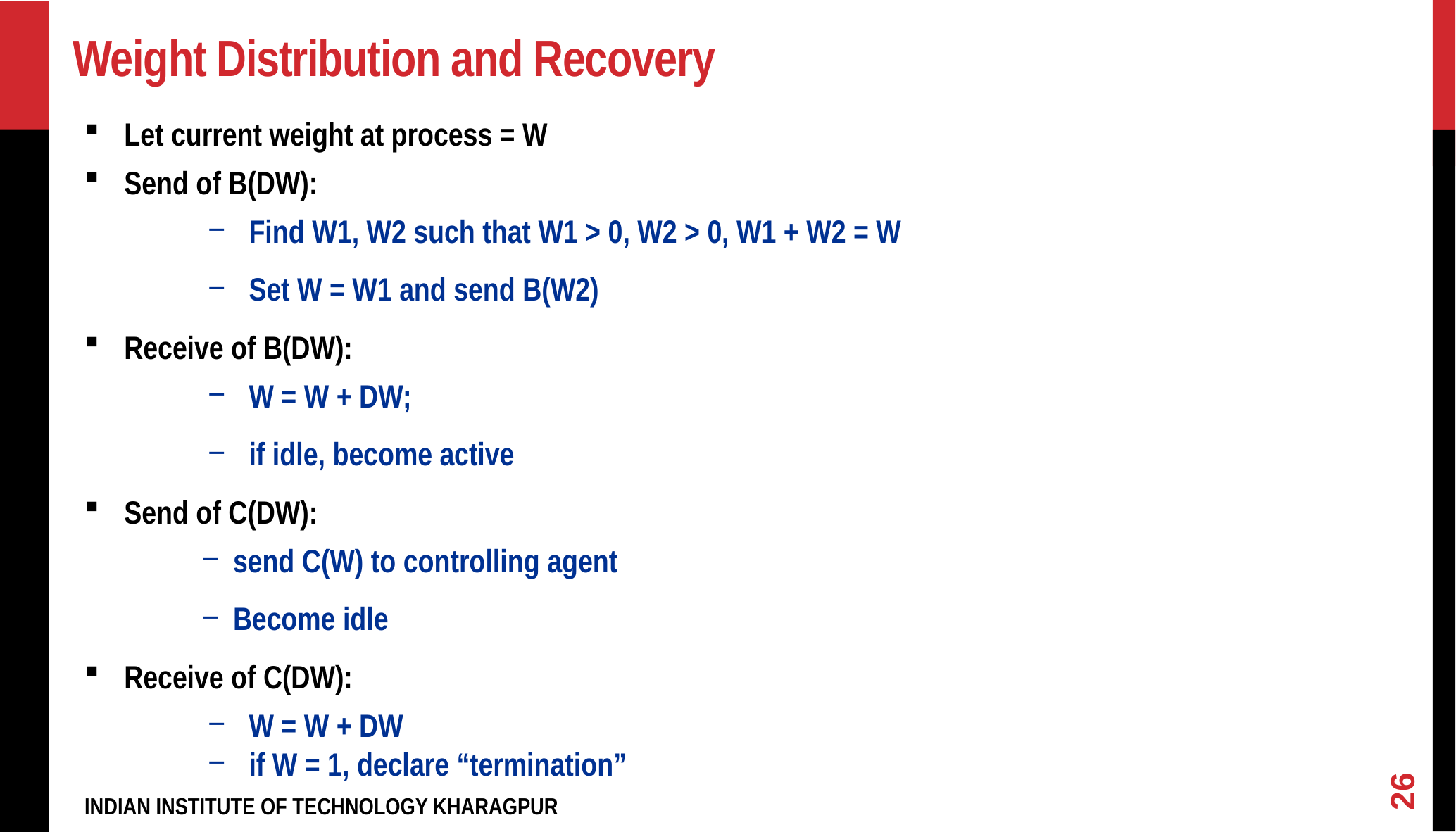

# Weight Distribution and Recovery
Let current weight at process = W
Send of B(DW):
Find W1, W2 such that W1 > 0, W2 > 0, W1 + W2 = W
Set W = W1 and send B(W2)
Receive of B(DW):
W = W + DW;
if idle, become active
Send of C(DW):
send C(W) to controlling agent
Become idle
Receive of C(DW):
W = W + DW
if W = 1, declare “termination”
26
INDIAN INSTITUTE OF TECHNOLOGY KHARAGPUR